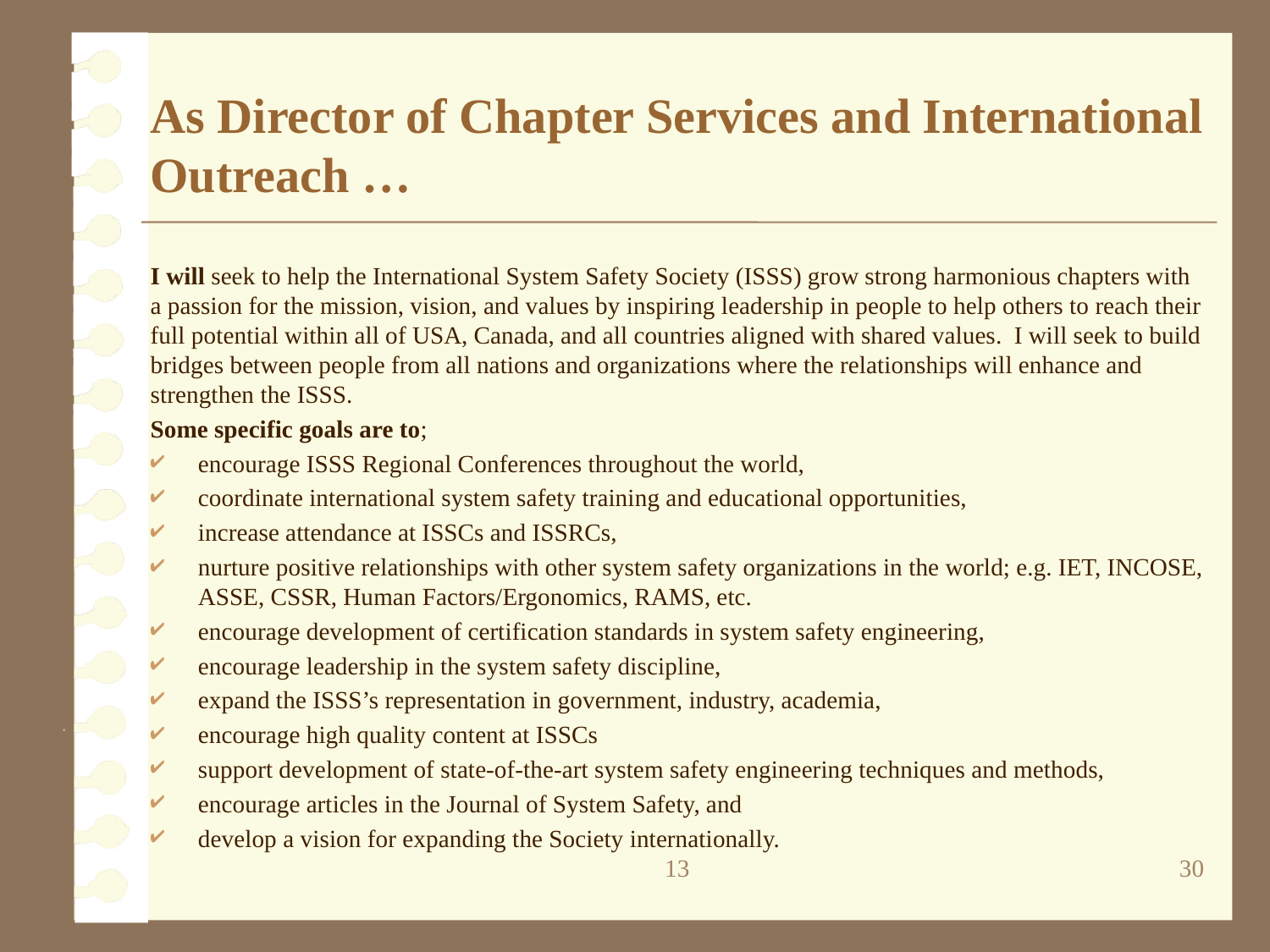

# As Director of Chapter Services and International Outreach …
I will seek to help the International System Safety Society (ISSS) grow strong harmonious chapters with a passion for the mission, vision, and values by inspiring leadership in people to help others to reach their full potential within all of USA, Canada, and all countries aligned with shared values.  I will seek to build bridges between people from all nations and organizations where the relationships will enhance and strengthen the ISSS.
Some specific goals are to;
encourage ISSS Regional Conferences throughout the world,
coordinate international system safety training and educational opportunities,
increase attendance at ISSCs and ISSRCs,
nurture positive relationships with other system safety organizations in the world; e.g. IET, INCOSE, ASSE, CSSR, Human Factors/Ergonomics, RAMS, etc.
encourage development of certification standards in system safety engineering,
encourage leadership in the system safety discipline,
expand the ISSS’s representation in government, industry, academia,
encourage high quality content at ISSCs
support development of state-of-the-art system safety engineering techniques and methods,
encourage articles in the Journal of System Safety, and
develop a vision for expanding the Society internationally.

13
30